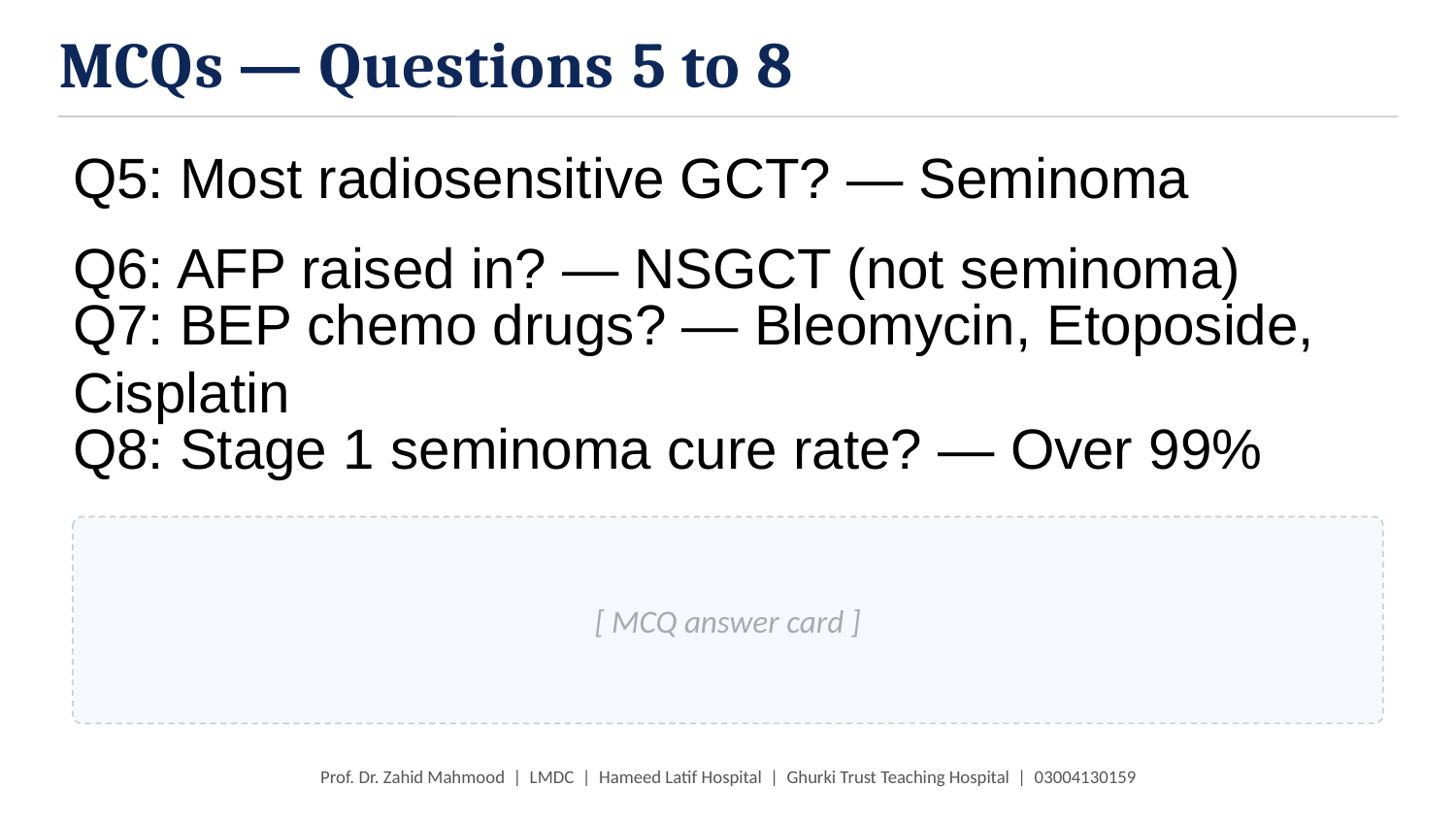

MCQs — Questions 5 to 8

Q5: Most radiosensitive GCT? — Seminoma
Q6: AFP raised in? — NSGCT (not seminoma)
Q7: BEP chemo drugs? — Bleomycin, Etoposide, Cisplatin
Q8: Stage 1 seminoma cure rate? — Over 99%

[ MCQ answer card ]
Prof. Dr. Zahid Mahmood  |  LMDC  |  Hameed Latif Hospital  |  Ghurki Trust Teaching Hospital  |  03004130159